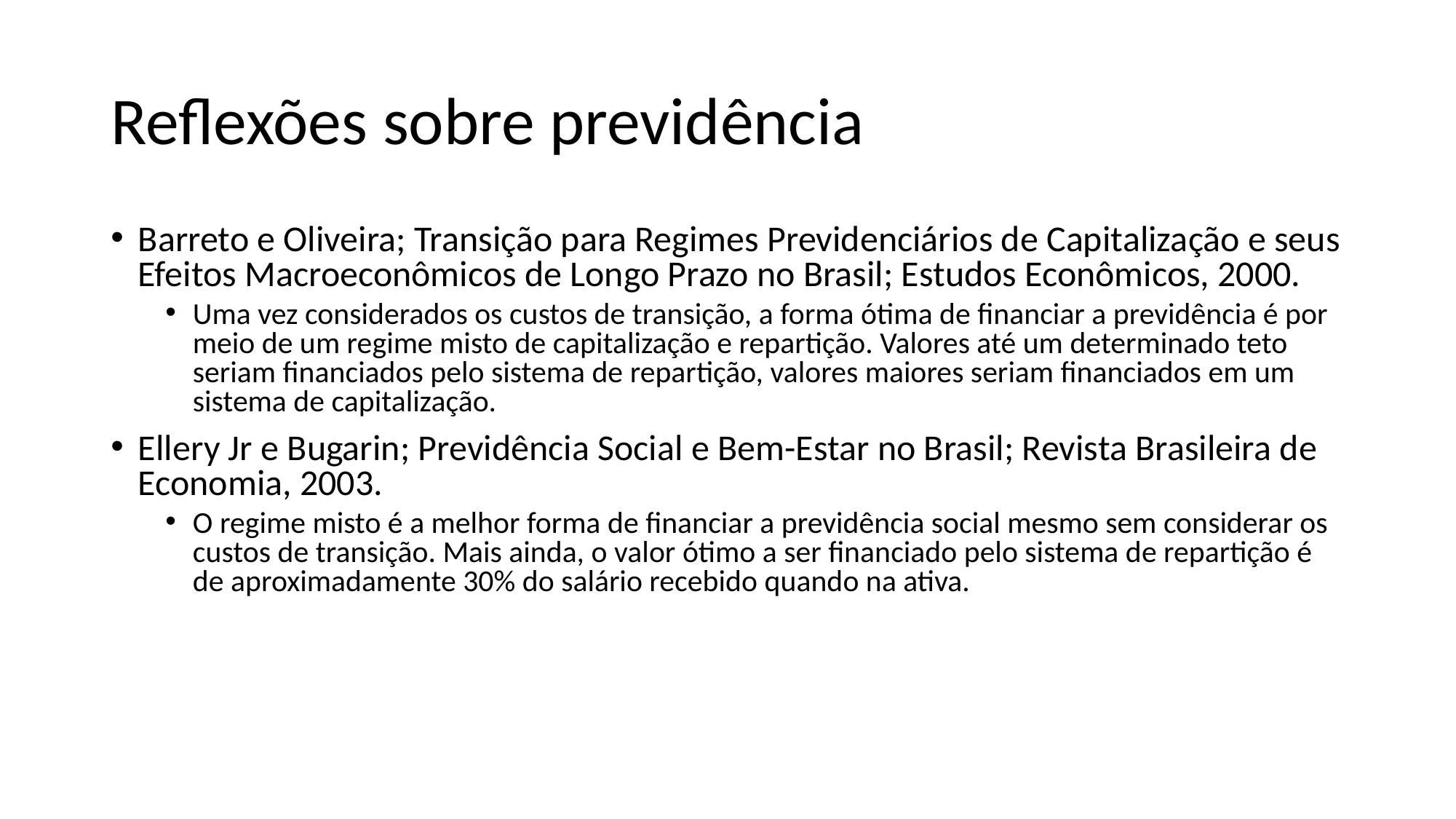

# Reflexões sobre previdência
Barreto e Oliveira; Transição para Regimes Previdenciários de Capitalização e seus Efeitos Macroeconômicos de Longo Prazo no Brasil; Estudos Econômicos, 2000.
Uma vez considerados os custos de transição, a forma ótima de financiar a previdência é por meio de um regime misto de capitalização e repartição. Valores até um determinado teto seriam financiados pelo sistema de repartição, valores maiores seriam financiados em um sistema de capitalização.
Ellery Jr e Bugarin; Previdência Social e Bem-Estar no Brasil; Revista Brasileira de Economia, 2003.
O regime misto é a melhor forma de financiar a previdência social mesmo sem considerar os custos de transição. Mais ainda, o valor ótimo a ser financiado pelo sistema de repartição é de aproximadamente 30% do salário recebido quando na ativa.